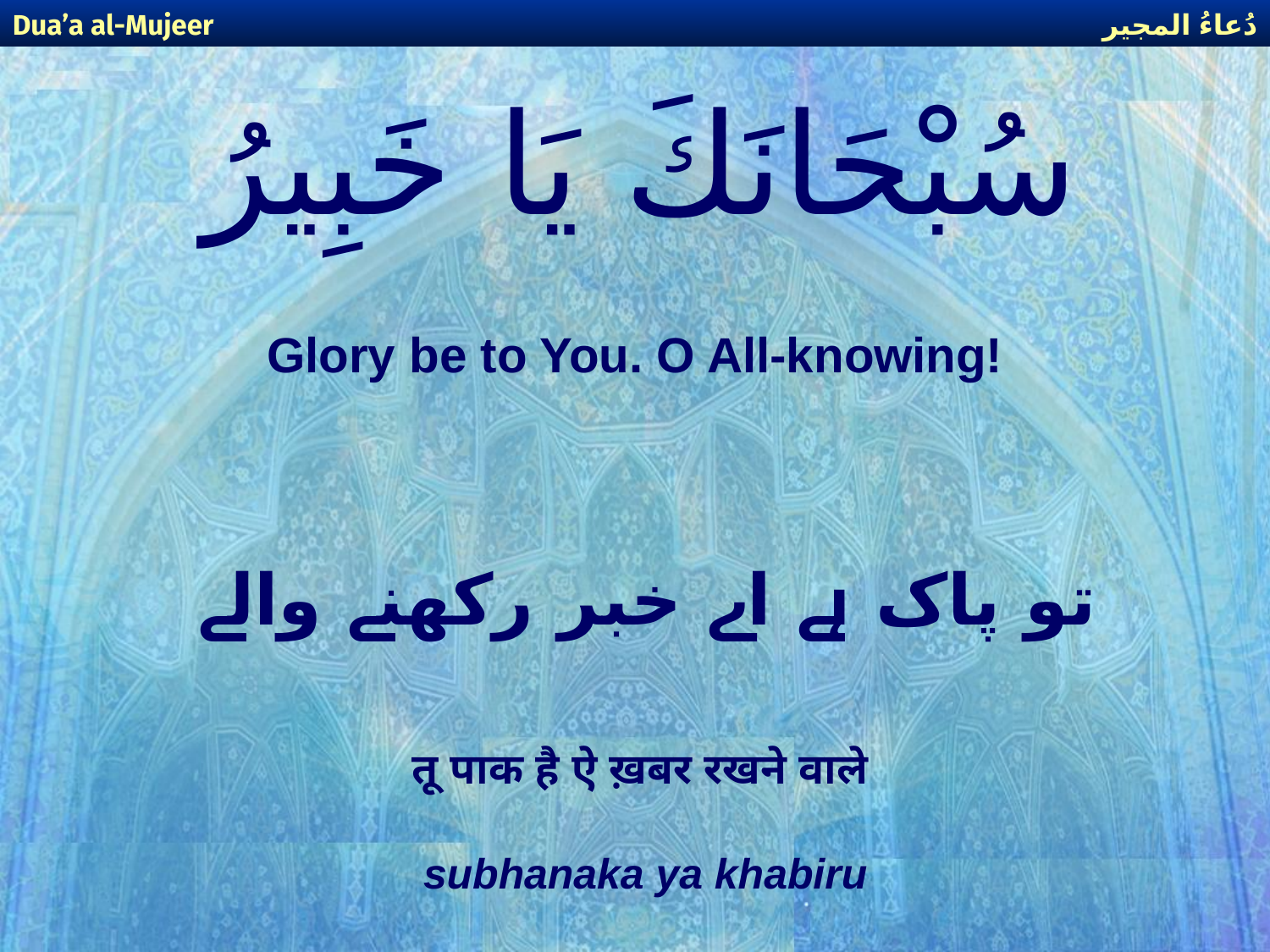

دُعاءُ المجير
Dua’a al-Mujeer
# سُبْحَانَكَ يَا خَبِيرُ
Glory be to You. O All-knowing!
تو پاک ہے اے خبر رکھنے والے
तू पाक है ऐ ख़बर रखने वाले
subhanaka ya khabiru